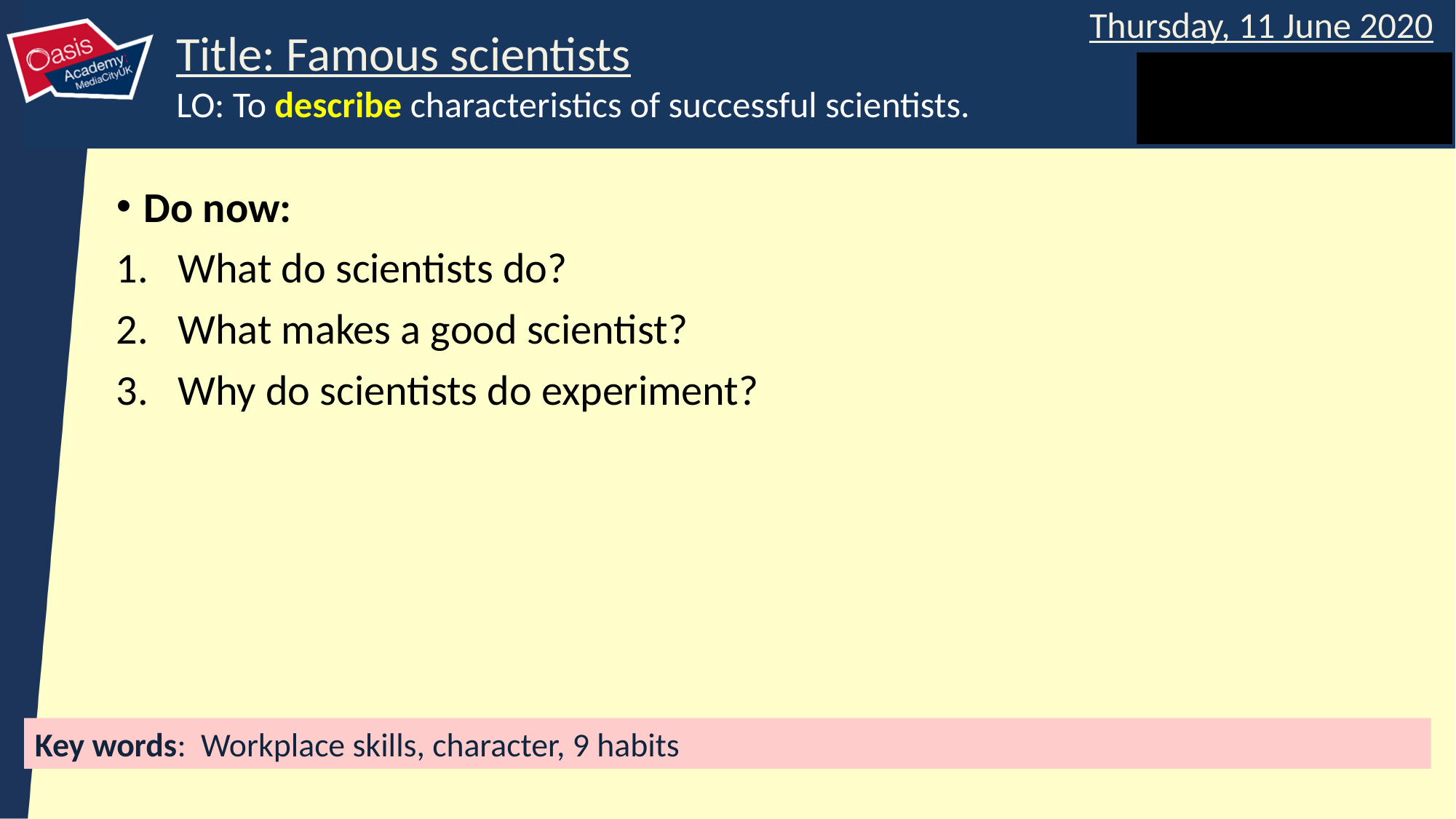

Do now:
What do scientists do?
What makes a good scientist?
Why do scientists do experiment?